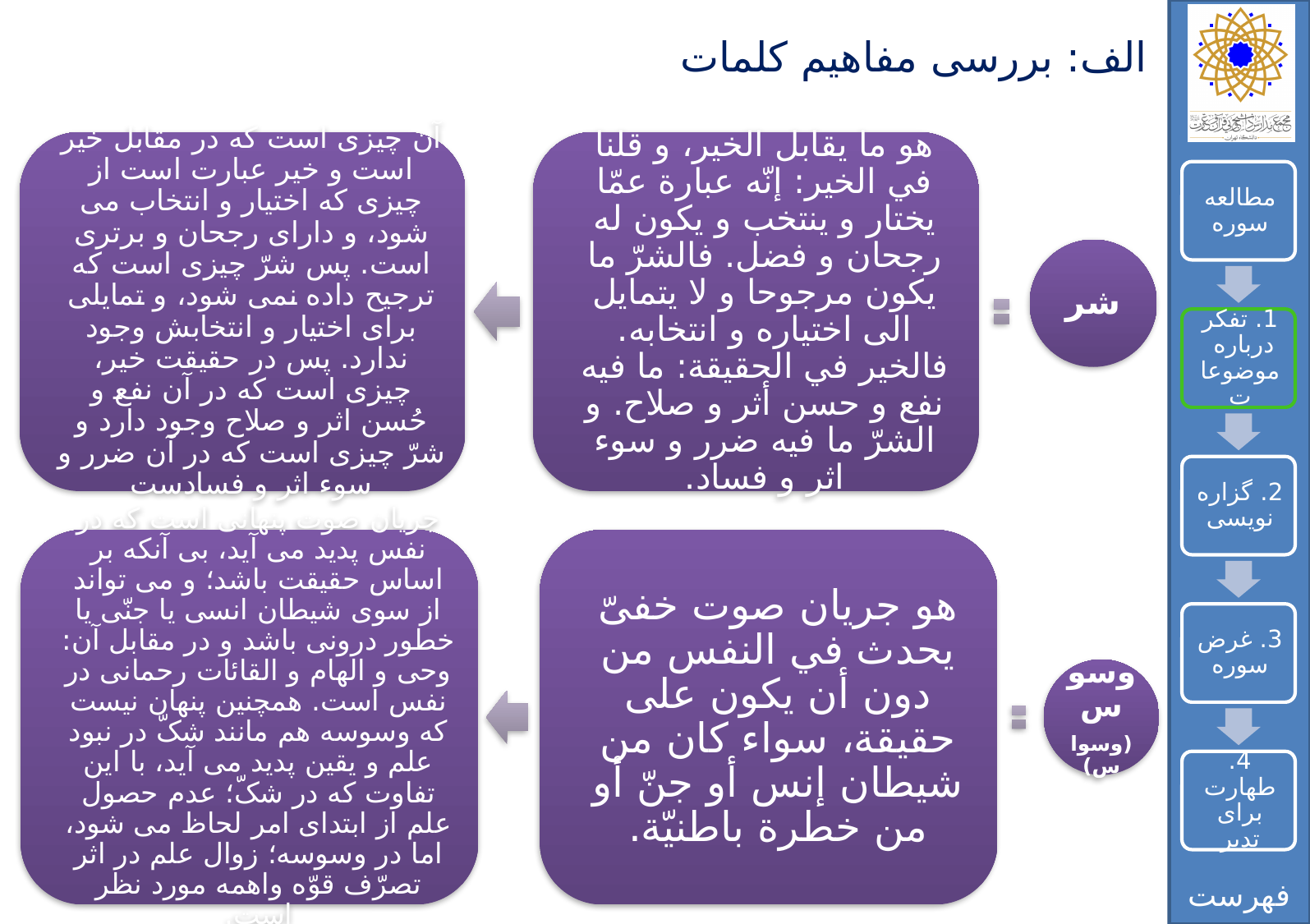

# الف: بررسی مفاهیم کلمات
آن چیزی است که در مقابل خیر است و خیر عبارت است از چیزی که اختیار و انتخاب می شود، و دارای رجحان و برتری است. پس شرّ چیزی است که ترجیح داده نمی شود، و تمایلی برای اختیار و انتخابش وجود ندارد. پس در حقیقت خیر، چیزی است که در آن نفع و حُسن اثر و صلاح وجود دارد و شرّ چیزی است که در آن ضرر و سوء اثر و فسادست

هو ما يقابل الخير، و قلنا في الخير: إنّه عبارة عمّا يختار و ينتخب و يكون له رجحان و فضل. فالشرّ ما يكون مرجوحا و لا يتمايل الى اختياره و انتخابه. فالخير في الحقيقة: ما فيه نفع و حسن أثر و صلاح. و الشرّ ما فيه ضرر و سوء اثر و فساد.

شر
مطالعه سوره

1. تفکر درباره
موضوعات

2. گزاره نویسی

3. غرض سوره

4. طهارت برای تدبر
جریان صوت پنهانی است که در نفس پدید می آید، بی آنکه بر اساس حقیقت باشد؛ و می تواند از سوی شیطان انسی یا جنّی یا خطور درونی باشد و در مقابل آن: وحی و الهام و القائات رحمانی در نفس است. همچنین پنهان نیست که وسوسه هم مانند شکّ در نبود علم و یقین پدید می آید، با این تفاوت که در شکّ؛ عدم حصول علم از ابتدای امر لحاظ می شود، اما در وسوسه؛ زوال علم در اثر تصرّف قوّه واهمه مورد نظر است.

هو جريان صوت خفىّ يحدث في النفس من دون أن يكون على حقيقة، سواء كان من شيطان إنس أو جنّ أو من خطرة باطنيّة.

وسوس
(وسواس)